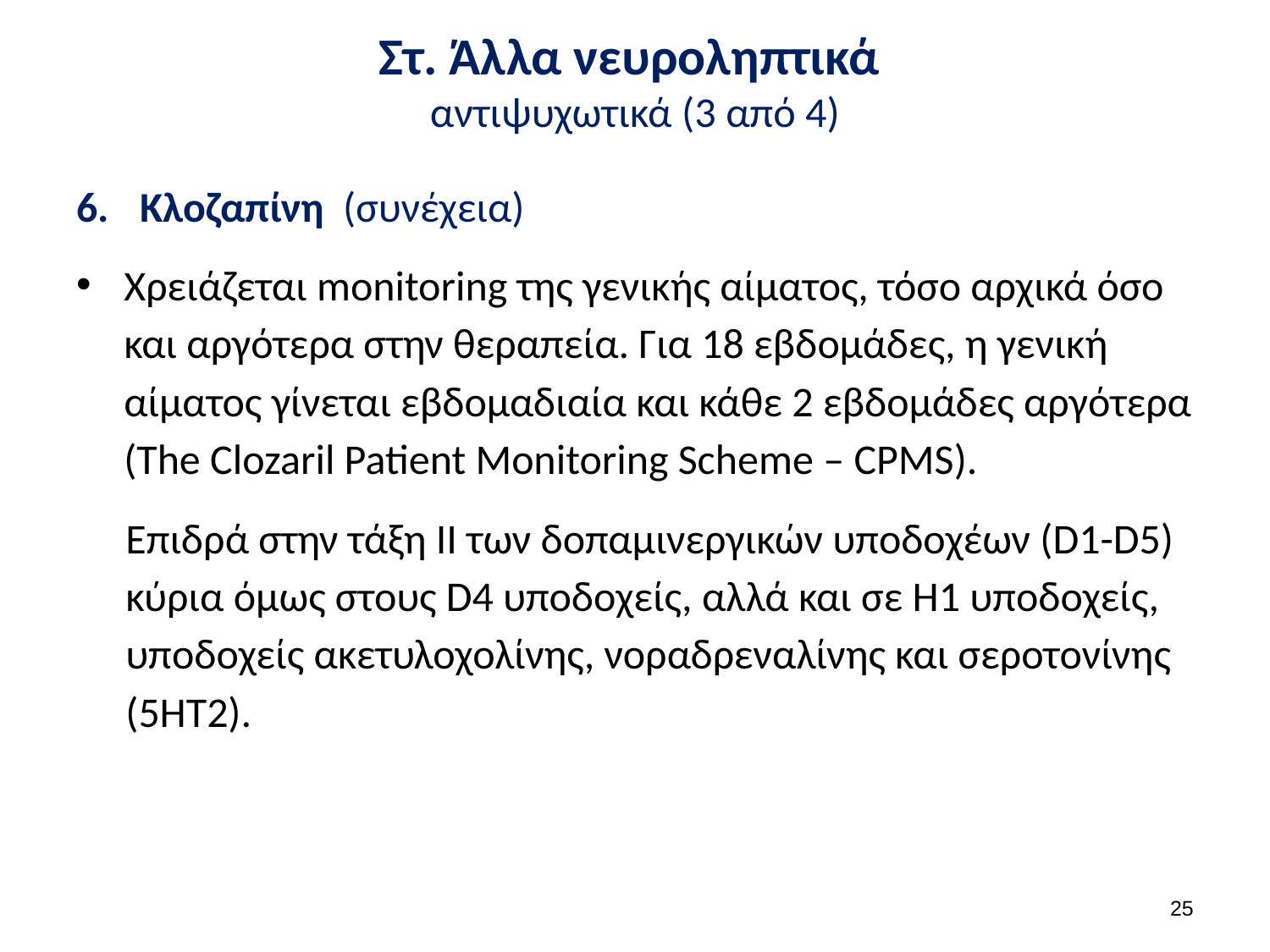

# Στ. Άλλα νευροληπτικά αντιψυχωτικά (3 από 4)
Κλοζαπίνη  (συνέχεια)
Χρειάζεται monitoring της γενικής αίματος, τόσο αρχικά όσο και αργότερα στην θεραπεία. Για 18 εβδομάδες, η γενική αίματος γίνεται εβδομαδιαία και κάθε 2 εβδομάδες αργότερα (The Clozaril Patient Monitoring Scheme – CPMS).
Επιδρά στην τάξη ΙΙ των δοπαμινεργικών υποδοχέων (D1-D5) κύρια όμως στους D4 υποδοχείς, αλλά και σε Η1 υποδοχείς, υποδοχείς ακετυλοχολίνης, νοραδρεναλίνης και σεροτονίνης (5ΗΤ2).

25